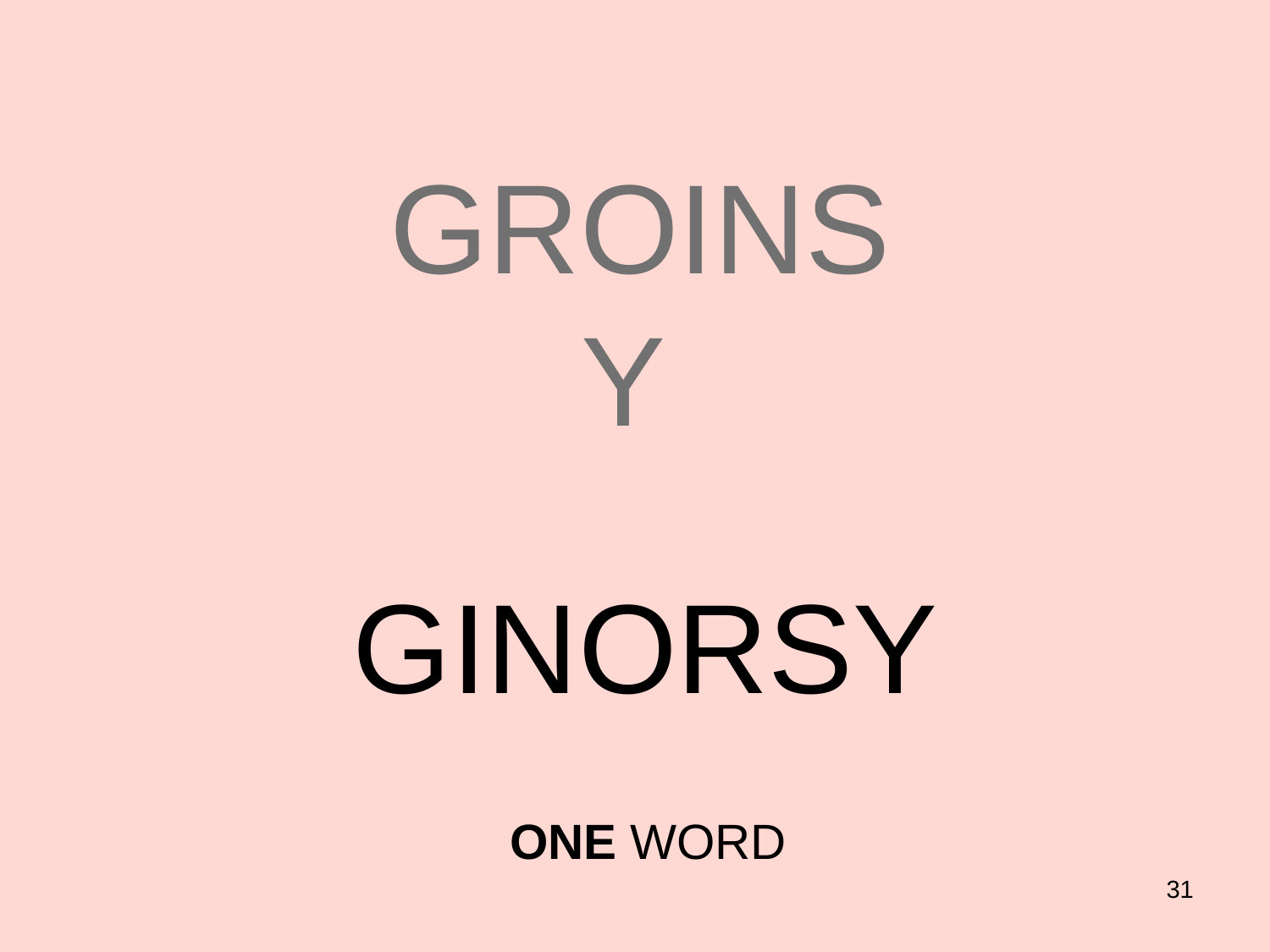

# GROINS Y
GINORSY
ONE WORD
31